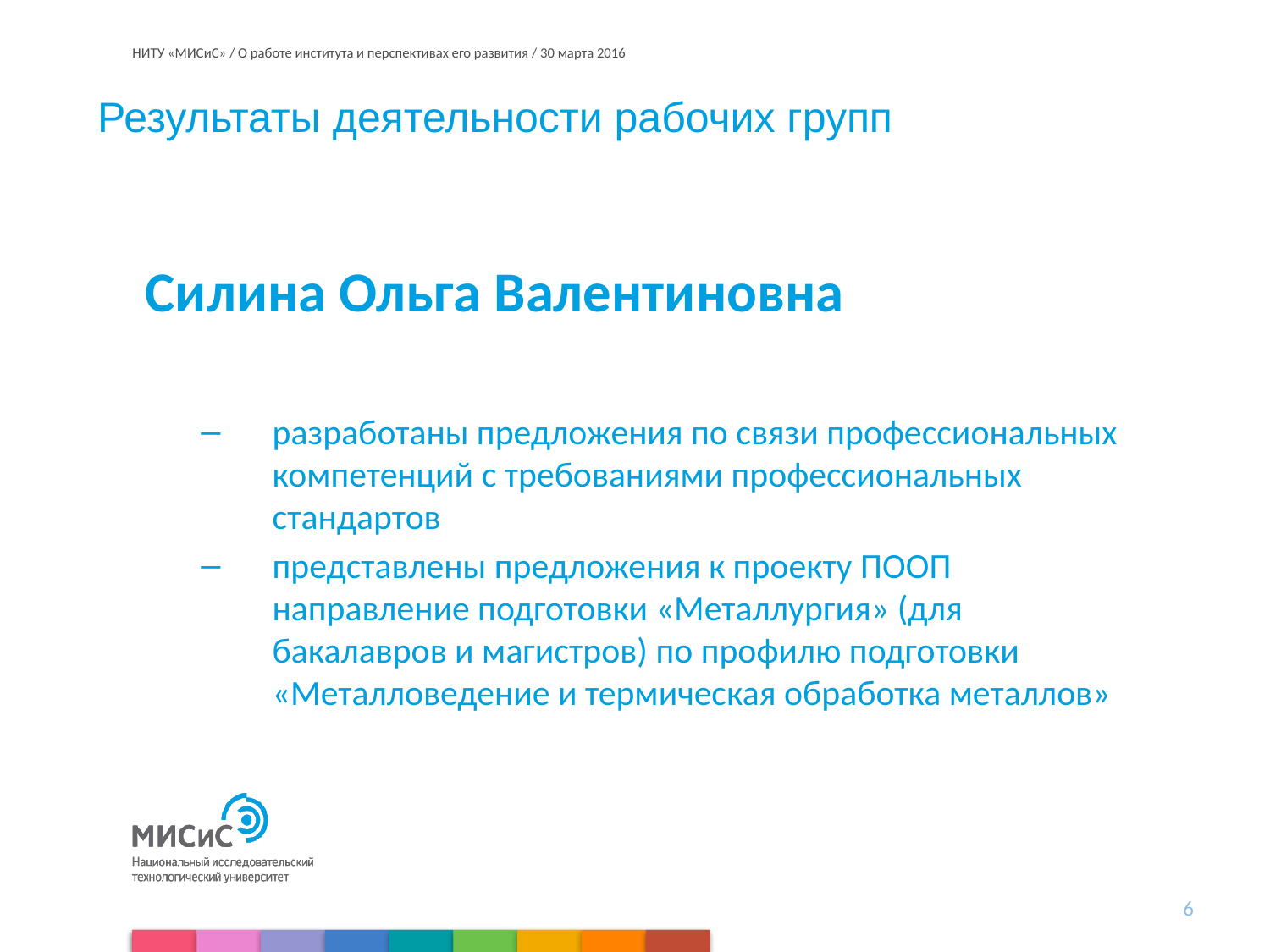

# Результаты деятельности рабочих групп
Силина Ольга Валентиновна

разработаны предложения по связи профессиональных компетенций с требованиями профессиональных стандартов
представлены предложения к проекту ПООП направление подготовки «Металлургия» (для бакалавров и магистров) по профилю подготовки «Металловедение и термическая обработка металлов»
6